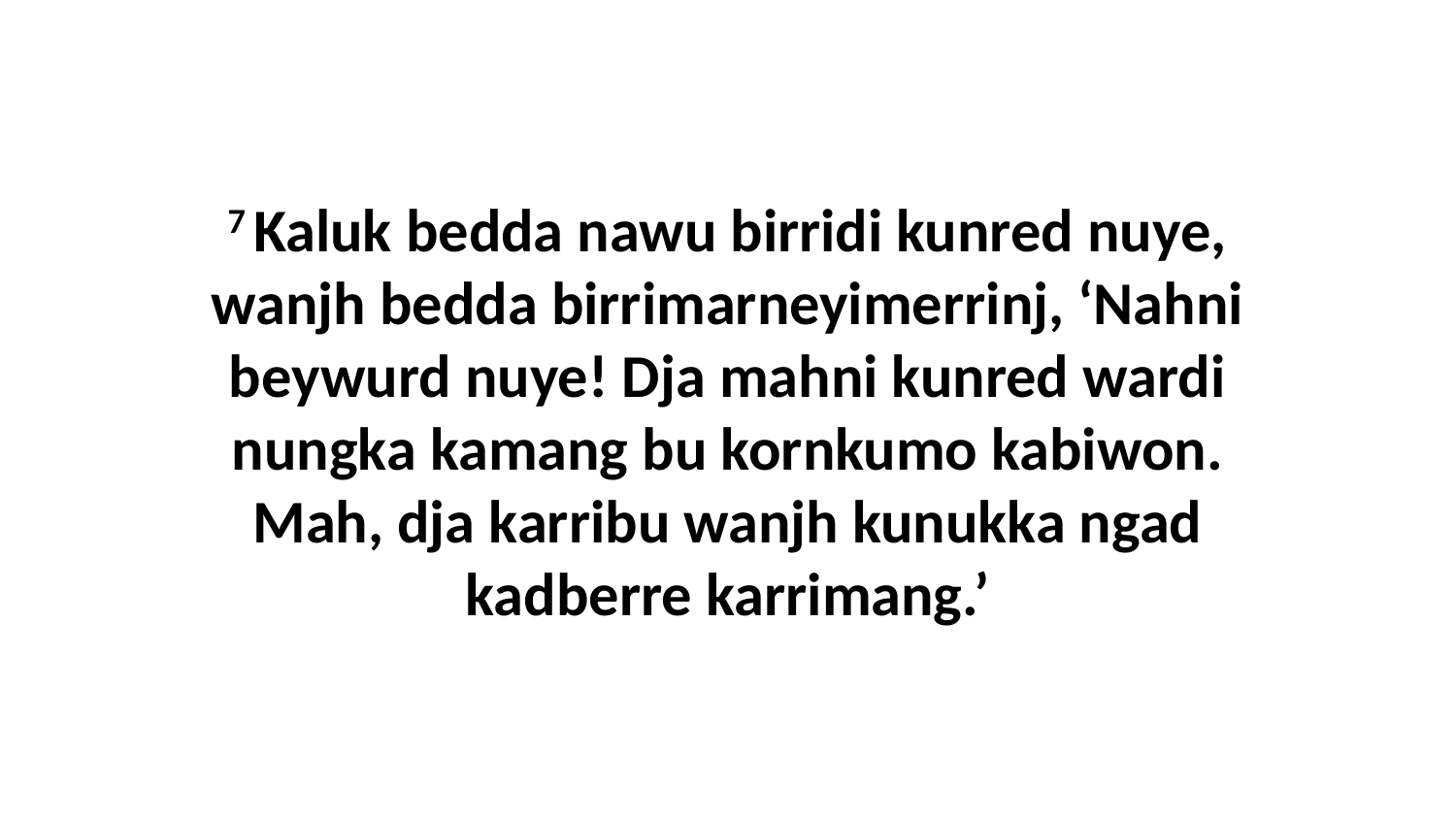

7 Kaluk bedda nawu birridi kunred nuye, wanjh bedda birrimarneyimerrinj, ‘Nahni beywurd nuye! Dja mahni kunred wardi nungka kamang bu kornkumo kabiwon. Mah, dja karribu wanjh kunukka ngad kadberre karrimang.’